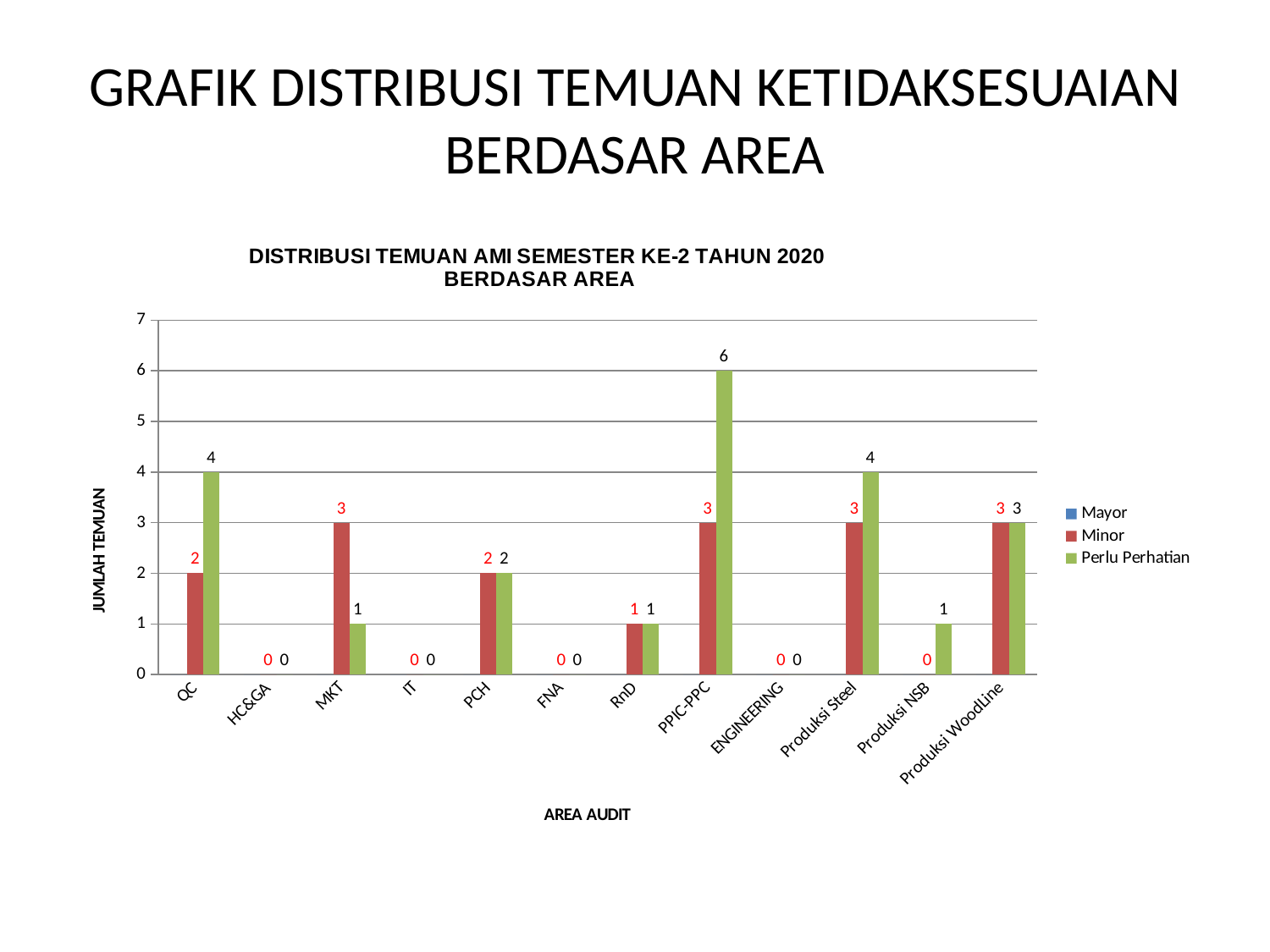

# GRAFIK DISTRIBUSI TEMUAN KETIDAKSESUAIAN BERDASAR AREA

### Chart: DISTRIBUSI TEMUAN AMI SEMESTER KE-2 TAHUN 2020
BERDASAR AREA

| Category | Mayor | Minor | Perlu Perhatian |
|---|---|---|---|
| QC | 0.0 | 2.0 | 4.0 |
| HC&GA | 0.0 | 0.0 | 0.0 |
| MKT | 0.0 | 3.0 | 1.0 |
| IT | 0.0 | 0.0 | 0.0 |
| PCH | 0.0 | 2.0 | 2.0 |
| FNA | 0.0 | 0.0 | 0.0 |
| RnD | 0.0 | 1.0 | 1.0 |
| PPIC-PPC | 0.0 | 3.0 | 6.0 |
| ENGINEERING | 0.0 | 0.0 | 0.0 |
| Produksi Steel | 0.0 | 3.0 | 4.0 |
| Produksi NSB | 0.0 | 0.0 | 1.0 |
| Produksi WoodLine | 0.0 | 3.0 | 3.0 |